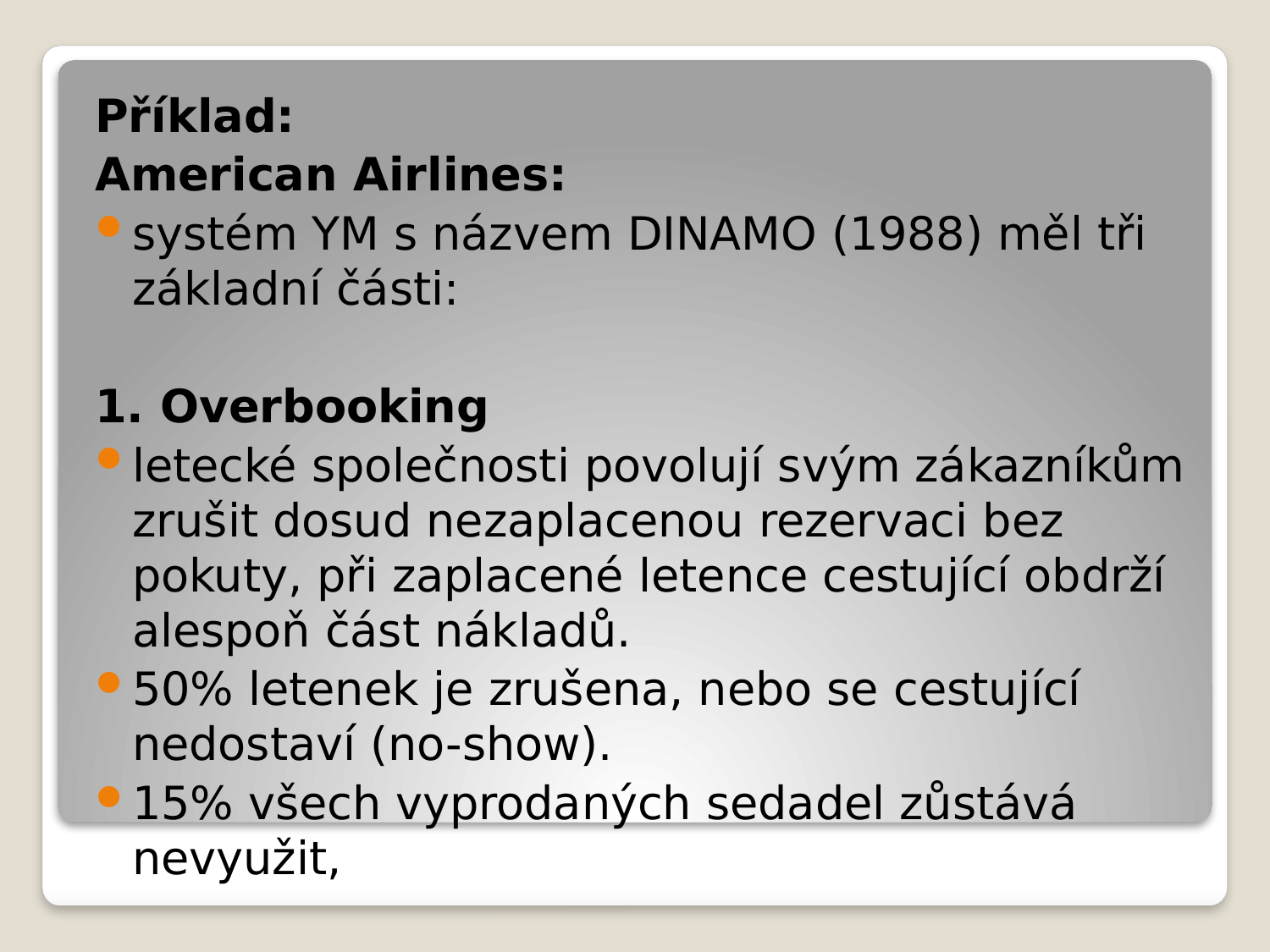

Příklad:
American Airlines:
systém YM s názvem DINAMO (1988) měl tři základní části:

1. Overbooking
letecké společnosti povolují svým zákazníkům zrušit dosud nezaplacenou rezervaci bez pokuty, při zaplacené letence cestující obdrží alespoň část nákladů.
50% letenek je zrušena, nebo se cestující nedostaví (no-show).
15% všech vyprodaných sedadel zůstává nevyužit,
#